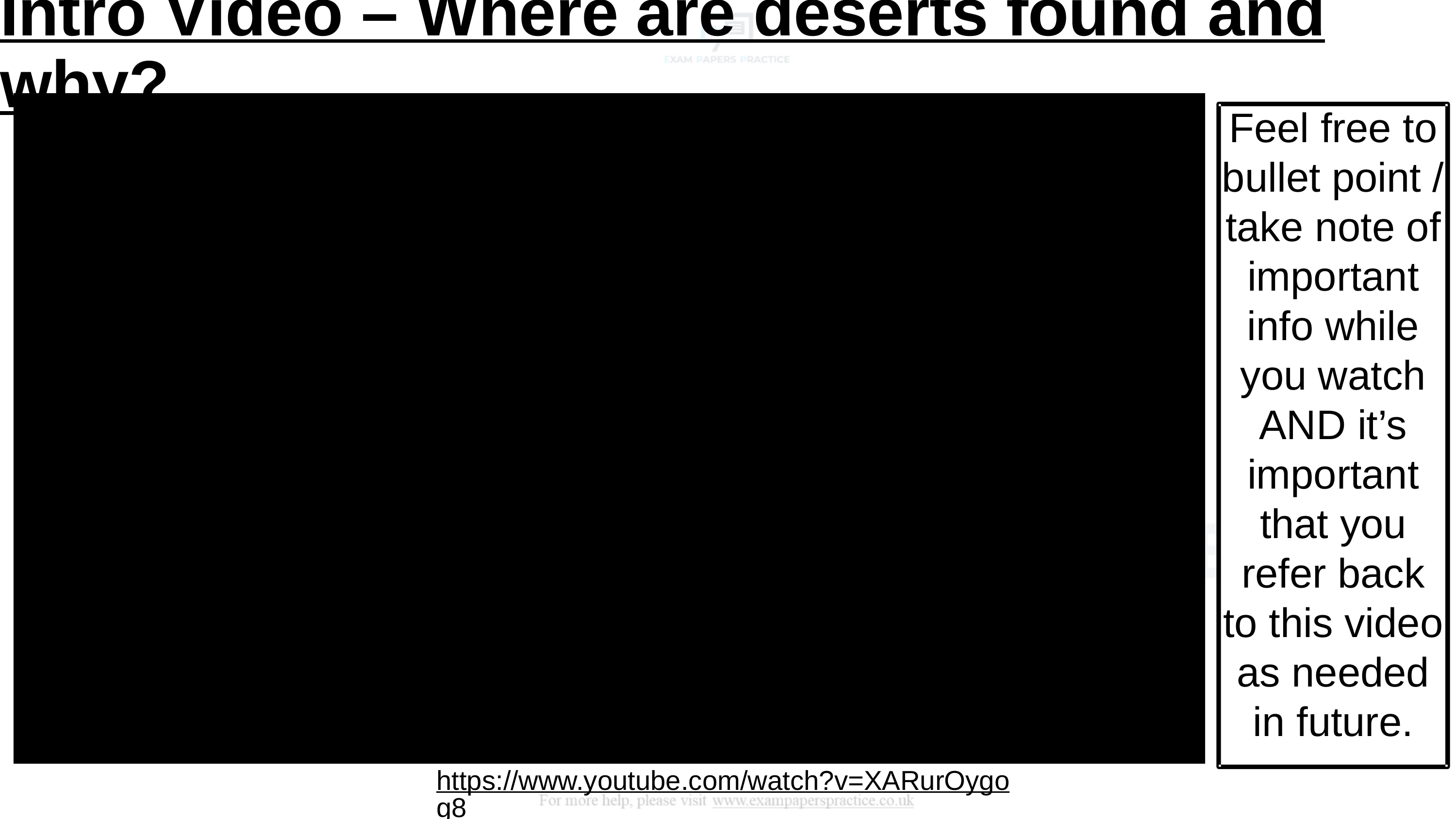

Intro Video – Where are deserts found and why?

Feel free to bullet point / take note of important info while you watch AND it’s important that you refer back to this video as needed in future.

https://www.youtube.com/watch?v=XARurOygog8